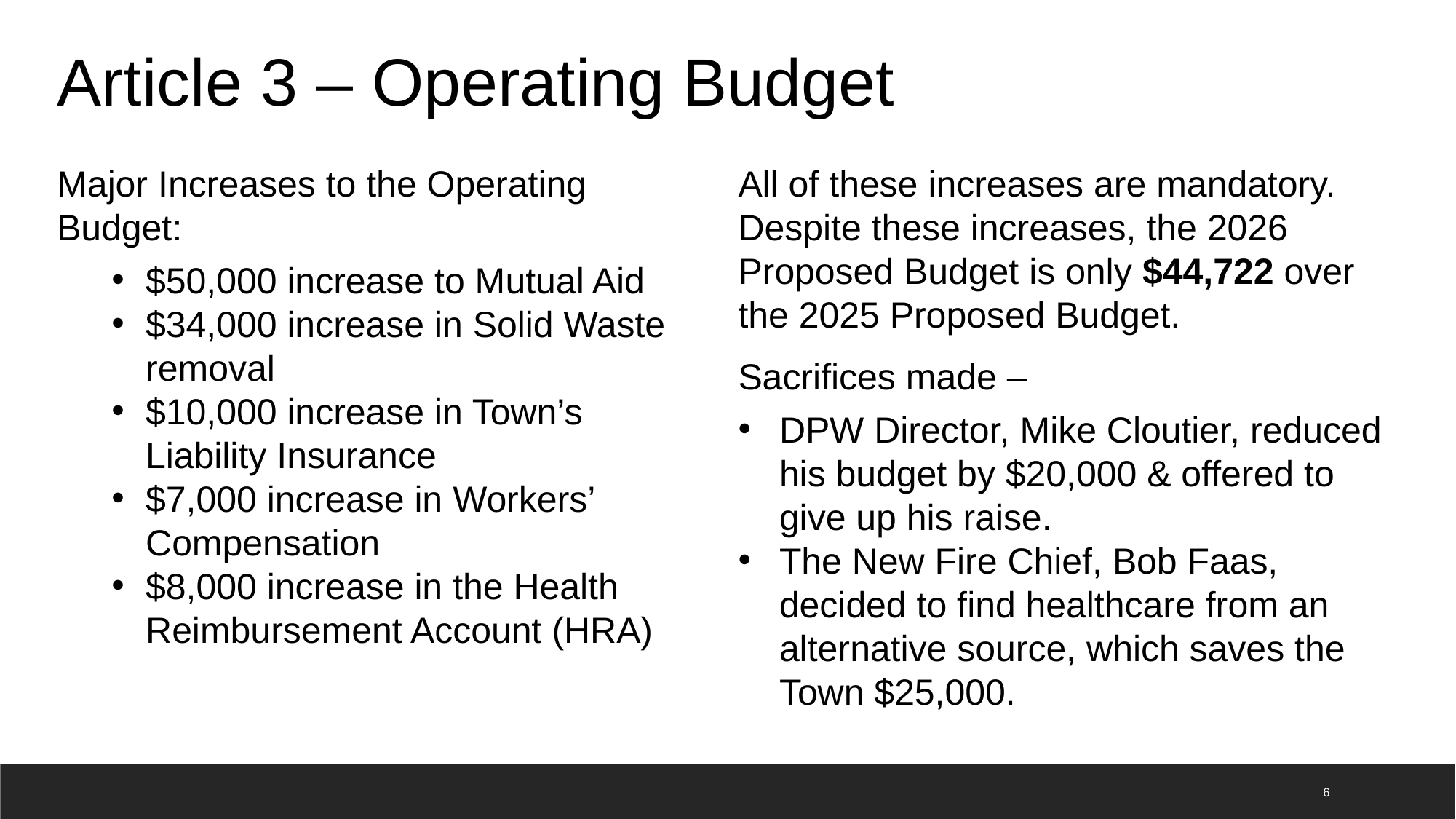

Article 3 – Operating Budget
Major Increases to the Operating Budget:
$50,000 increase to Mutual Aid
$34,000 increase in Solid Waste removal
$10,000 increase in Town’s Liability Insurance
$7,000 increase in Workers’ Compensation
$8,000 increase in the Health Reimbursement Account (HRA)
All of these increases are mandatory. Despite these increases, the 2026 Proposed Budget is only $44,722 over the 2025 Proposed Budget.
Sacrifices made –
DPW Director, Mike Cloutier, reduced his budget by $20,000 & offered to give up his raise.
The New Fire Chief, Bob Faas, decided to find healthcare from an alternative source, which saves the Town $25,000.
6